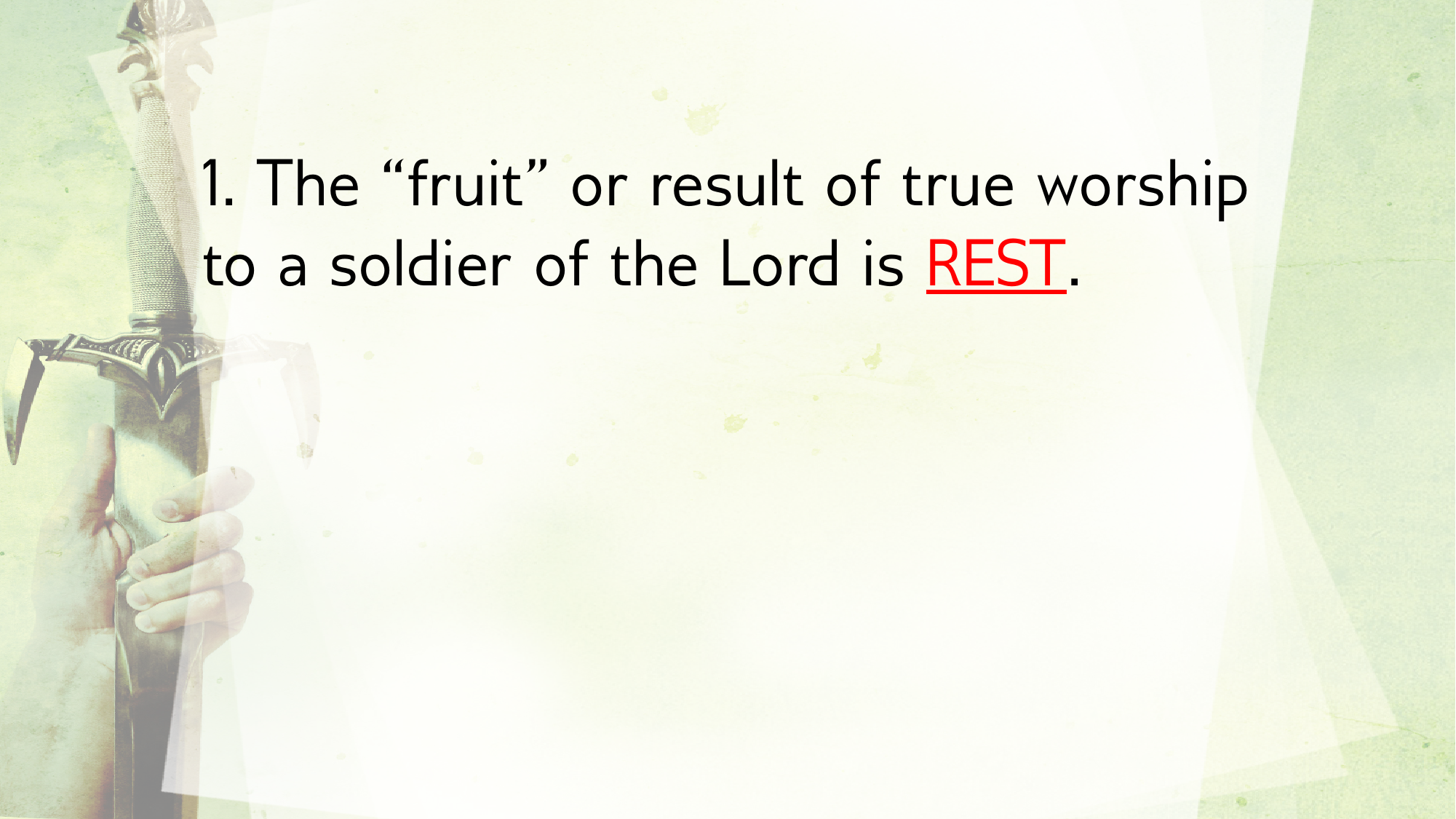

1. The “fruit” or result of true worship to a soldier of the Lord is REST.